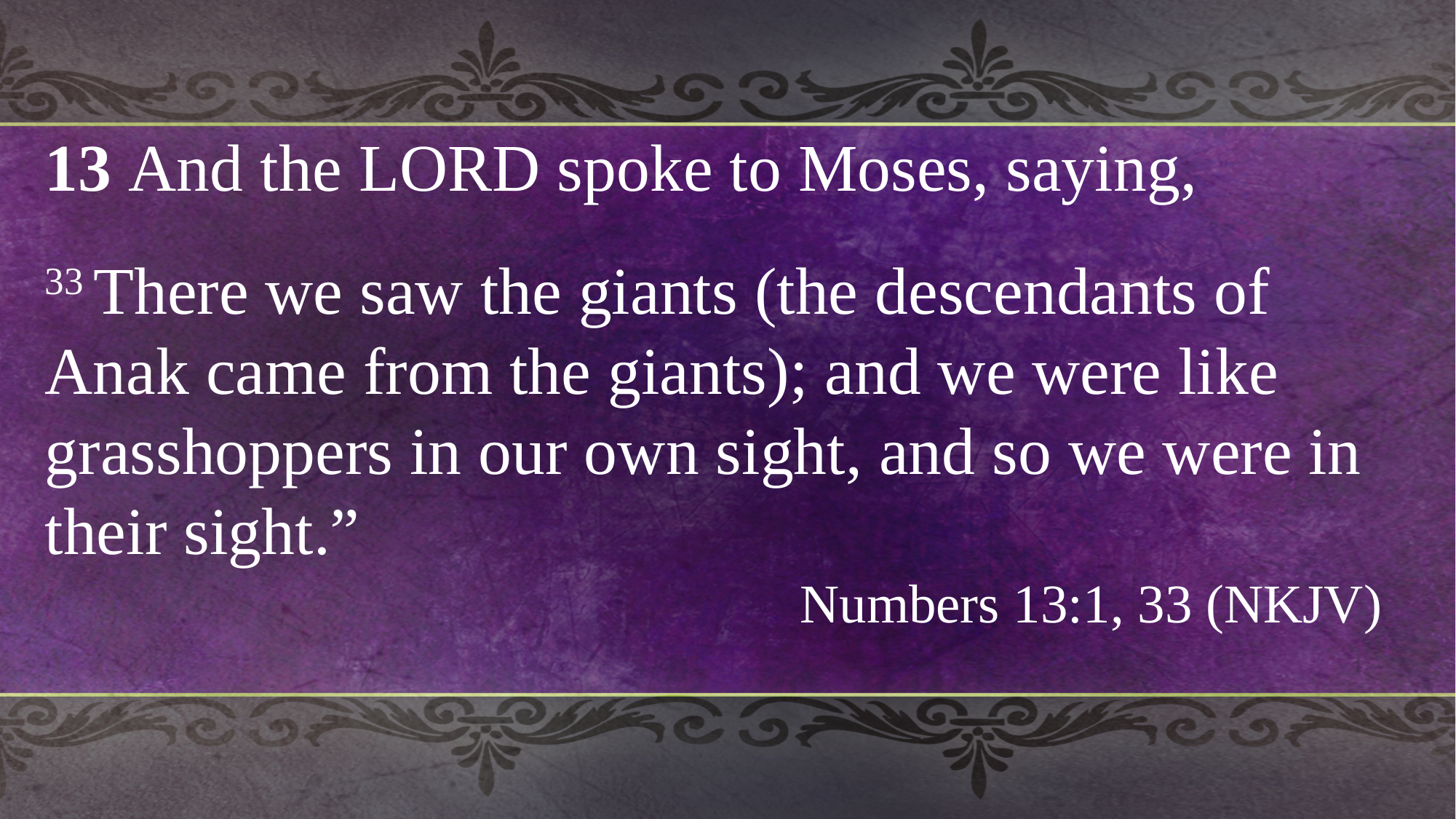

13 And the Lord spoke to Moses, saying,
33 There we saw the giants (the descendants of Anak came from the giants); and we were like grasshoppers in our own sight, and so we were in their sight.”
Numbers 13:1, 33 (NKJV)